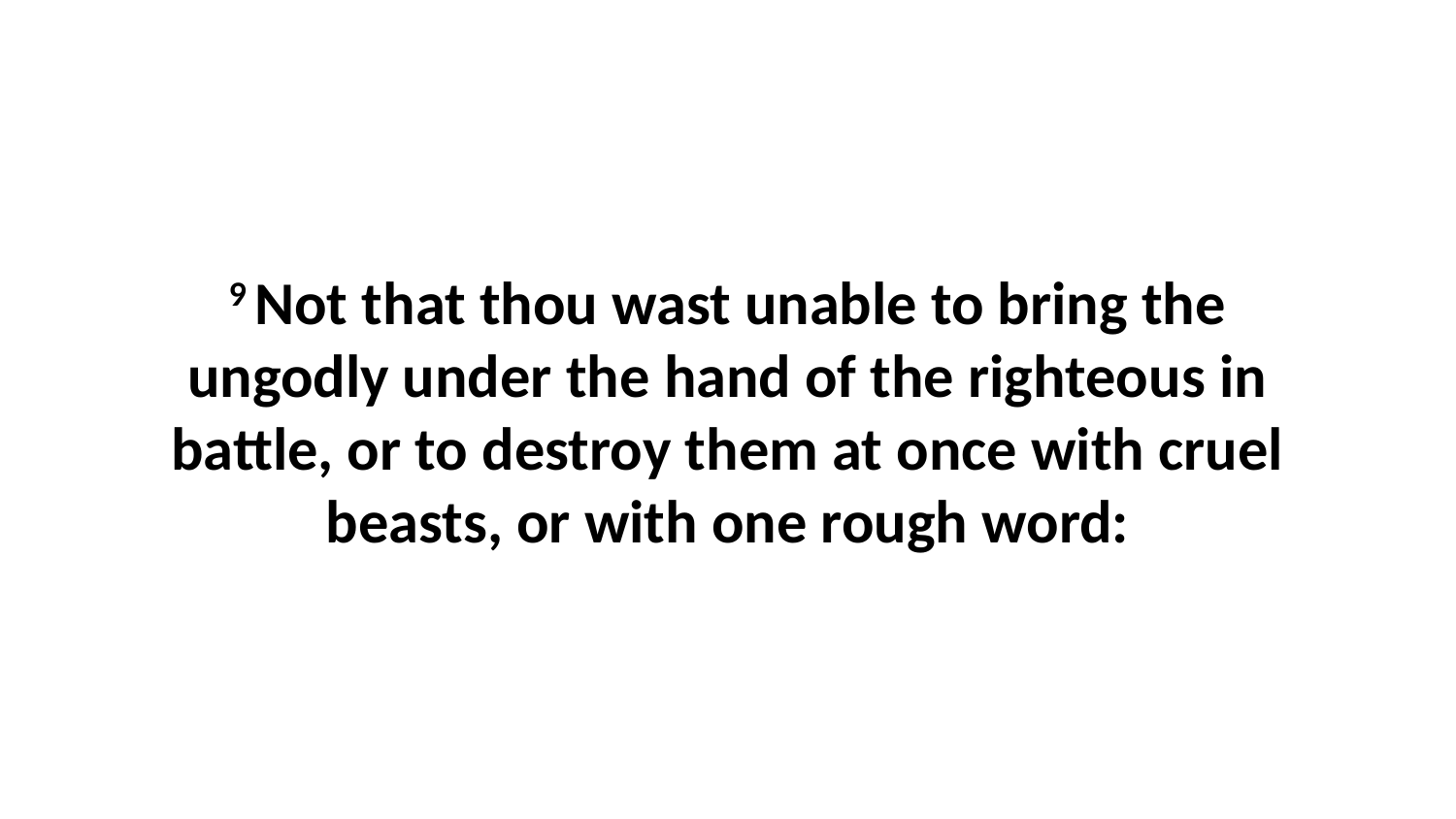

9 Not that thou wast unable to bring the ungodly under the hand of the righteous in battle, or to destroy them at once with cruel beasts, or with one rough word: